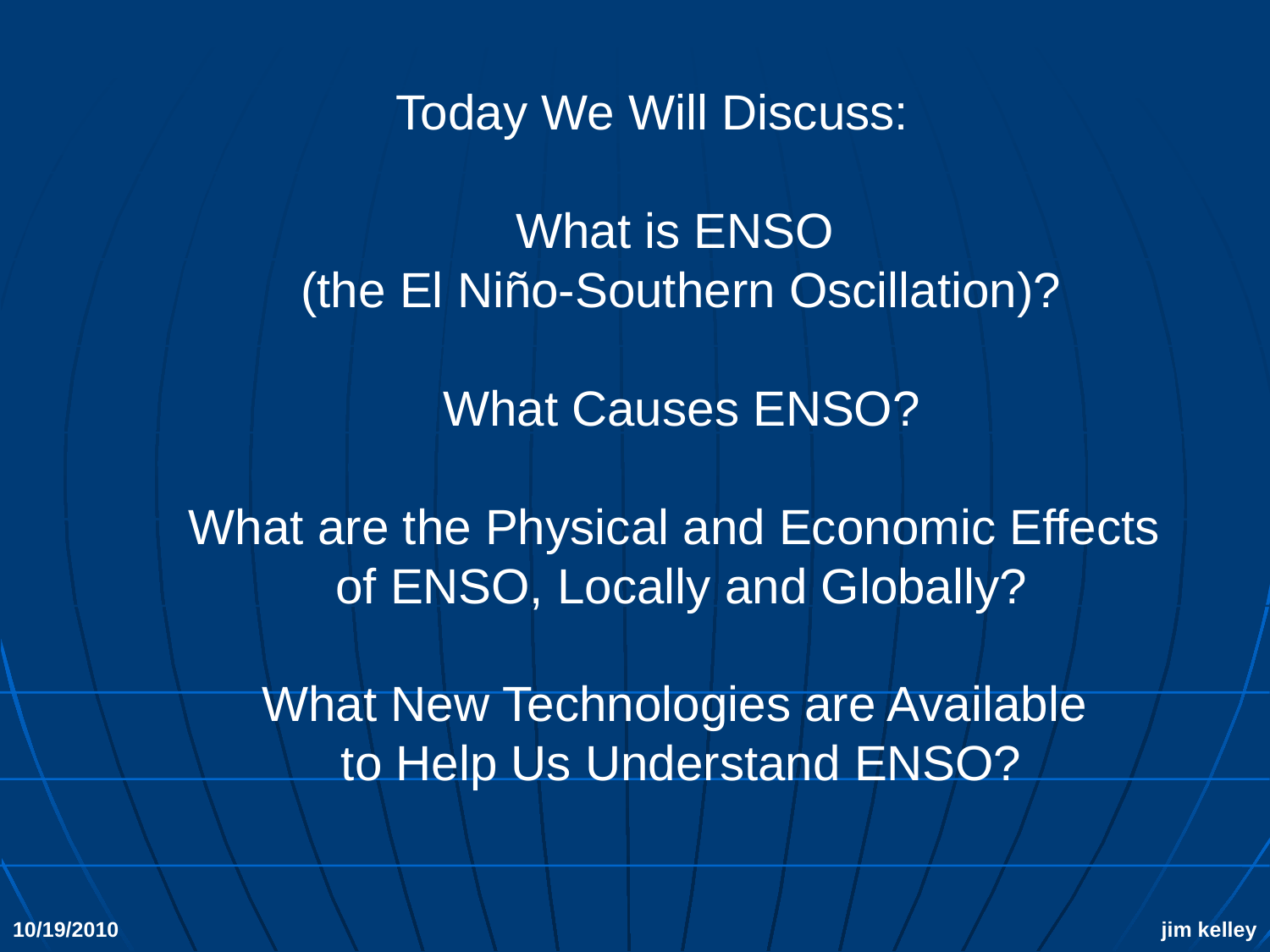

Today We Will Discuss:

	What is ENSO
	(the El Niño-Southern Oscillation)?

	What Causes ENSO?

	What are the Physical and Economic Effects
	of ENSO, Locally and Globally?

	What New Technologies are Available
	to Help Us Understand ENSO?

10/19/2010
jim kelley